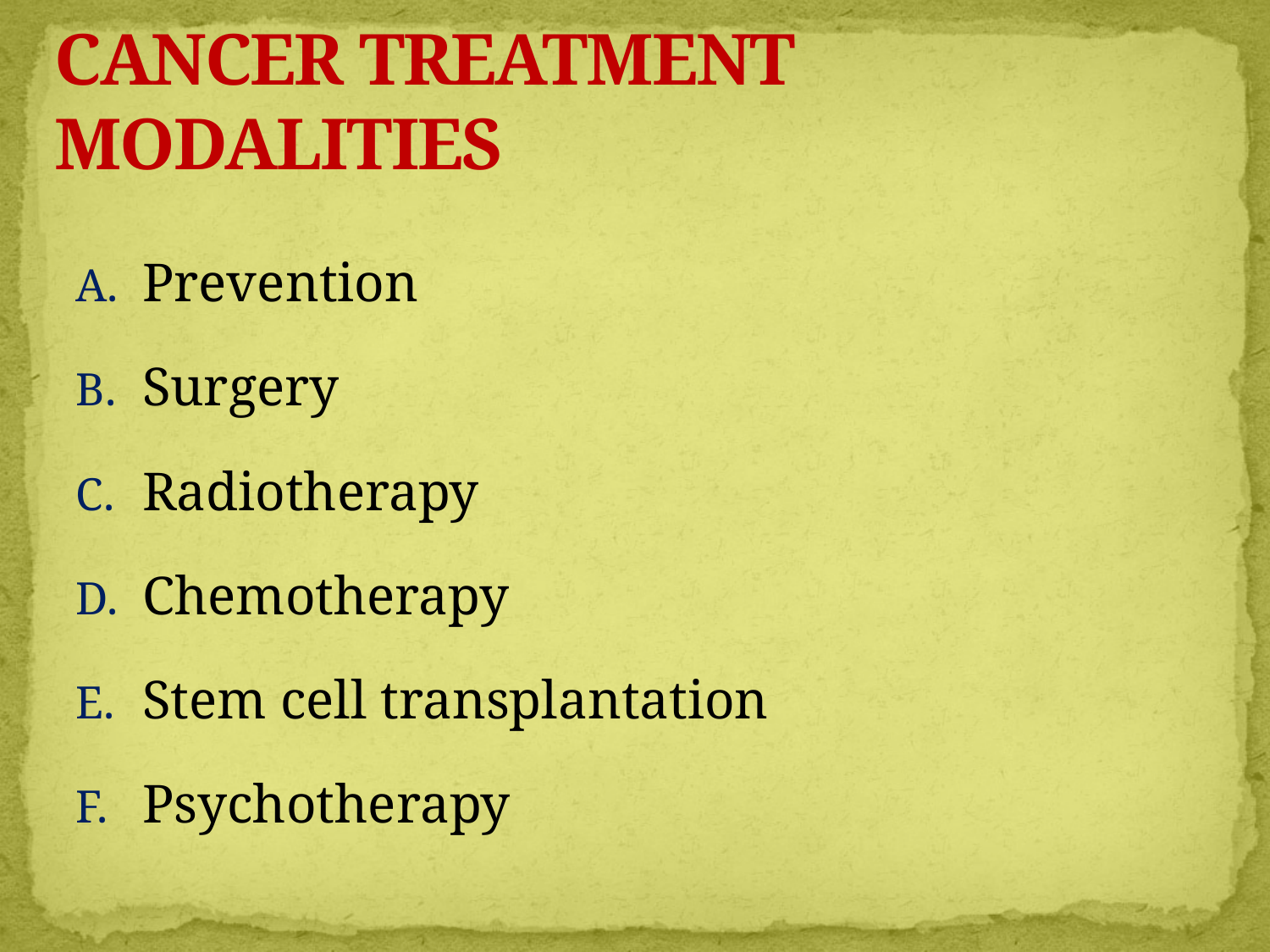

# CANCER TREATMENT MODALITIES
Prevention
Surgery
Radiotherapy
Chemotherapy
Stem cell transplantation
Psychotherapy